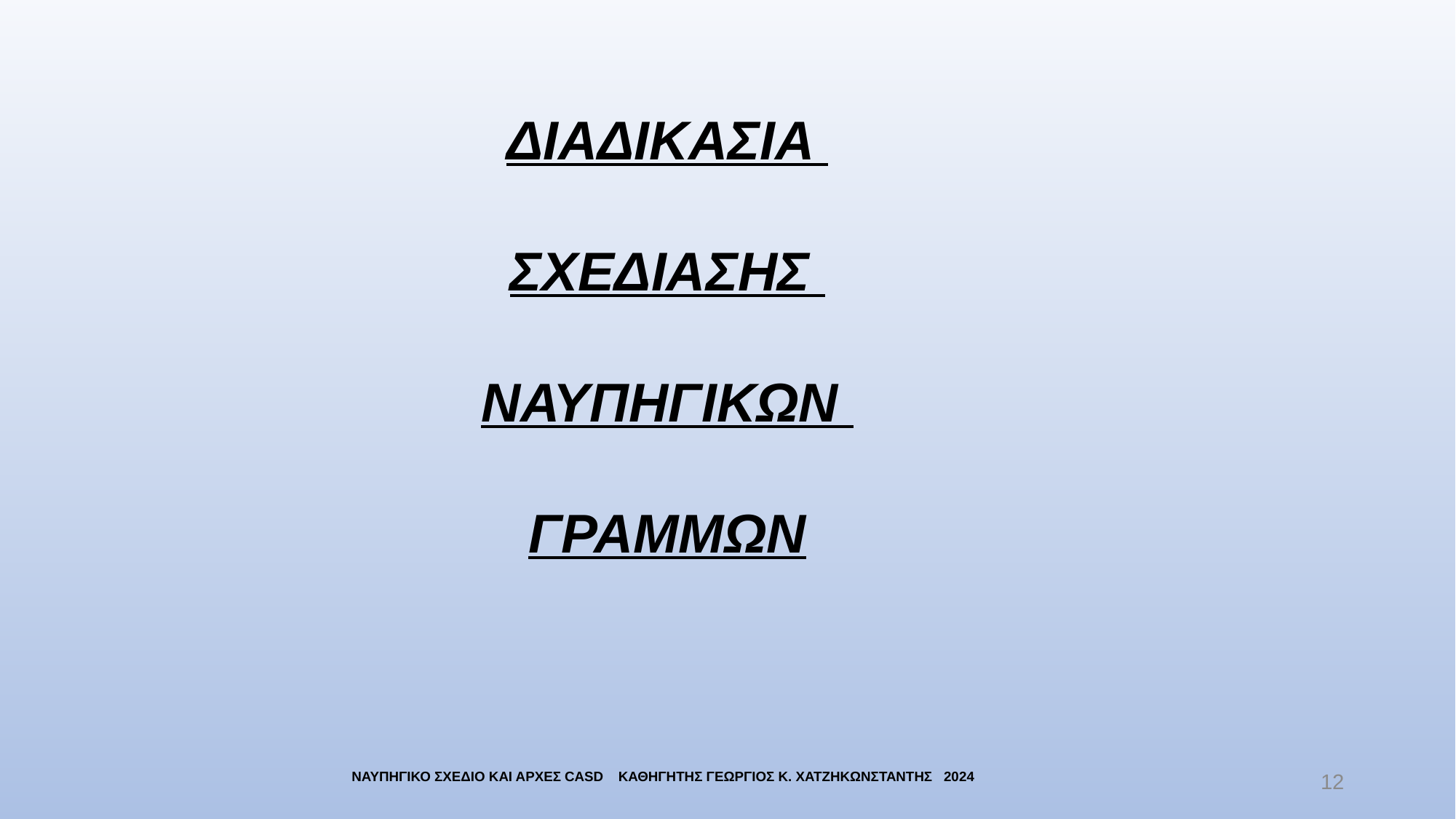

ΔΙΑΔΙΚΑΣΙΑ

ΣΧΕΔΙΑΣΗΣ

ΝΑΥΠΗΓΙΚΩΝ

ΓΡΑΜΜΩΝ
12
ΝΑΥΠΗΓΙΚΟ ΣΧΕΔΙΟ ΚΑΙ ΑΡΧΕΣ CASD    ΚΑΘΗΓΗΤΗΣ ΓΕΩΡΓΙΟΣ Κ. ΧΑΤΖΗΚΩΝΣΤΑΝΤΗΣ   2024